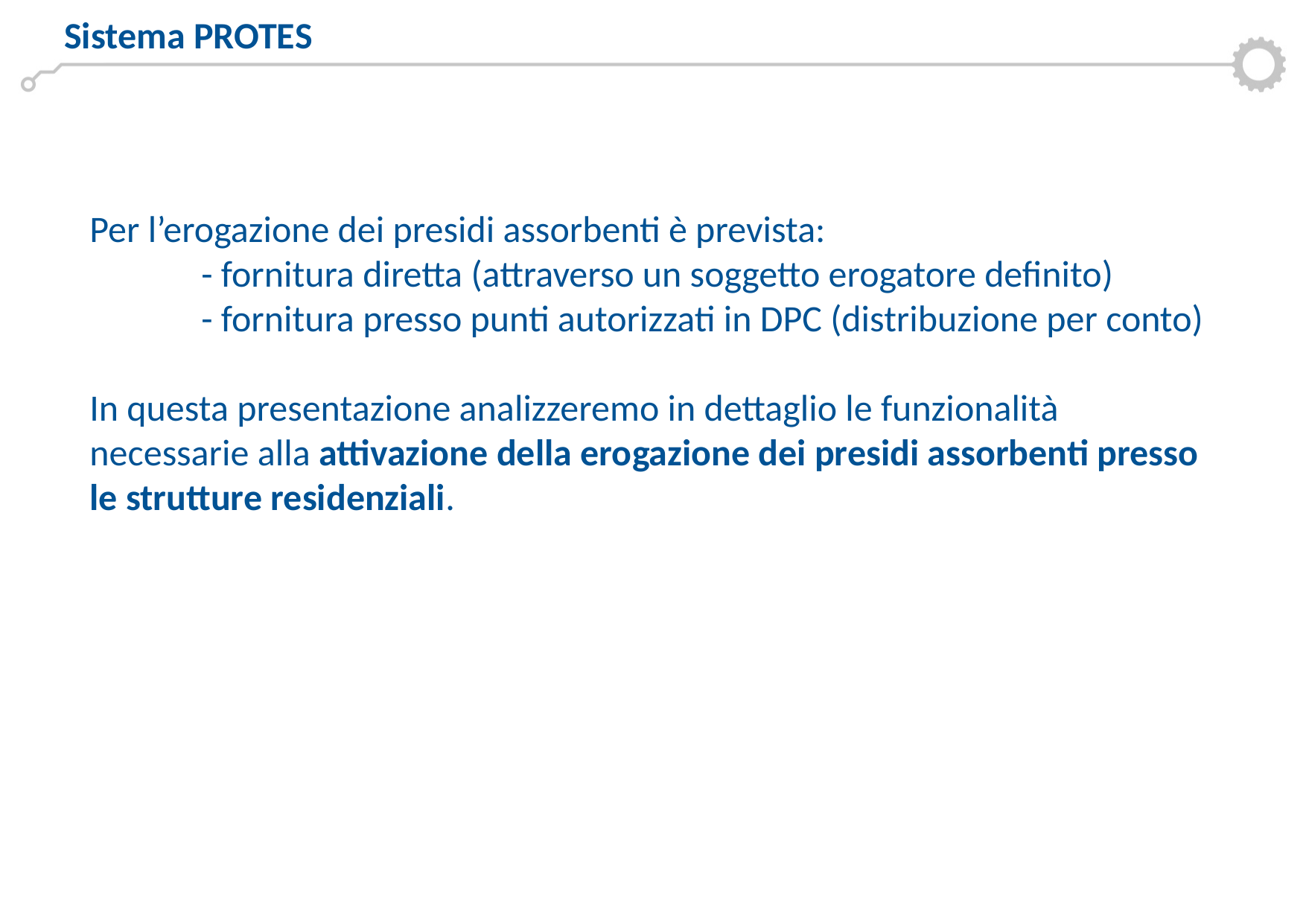

Sistema PROTES

Per l’erogazione dei presidi assorbenti è prevista:
	- fornitura diretta (attraverso un soggetto erogatore definito)
	- fornitura presso punti autorizzati in DPC (distribuzione per conto)

In questa presentazione analizzeremo in dettaglio le funzionalità necessarie alla attivazione della erogazione dei presidi assorbenti presso le strutture residenziali.